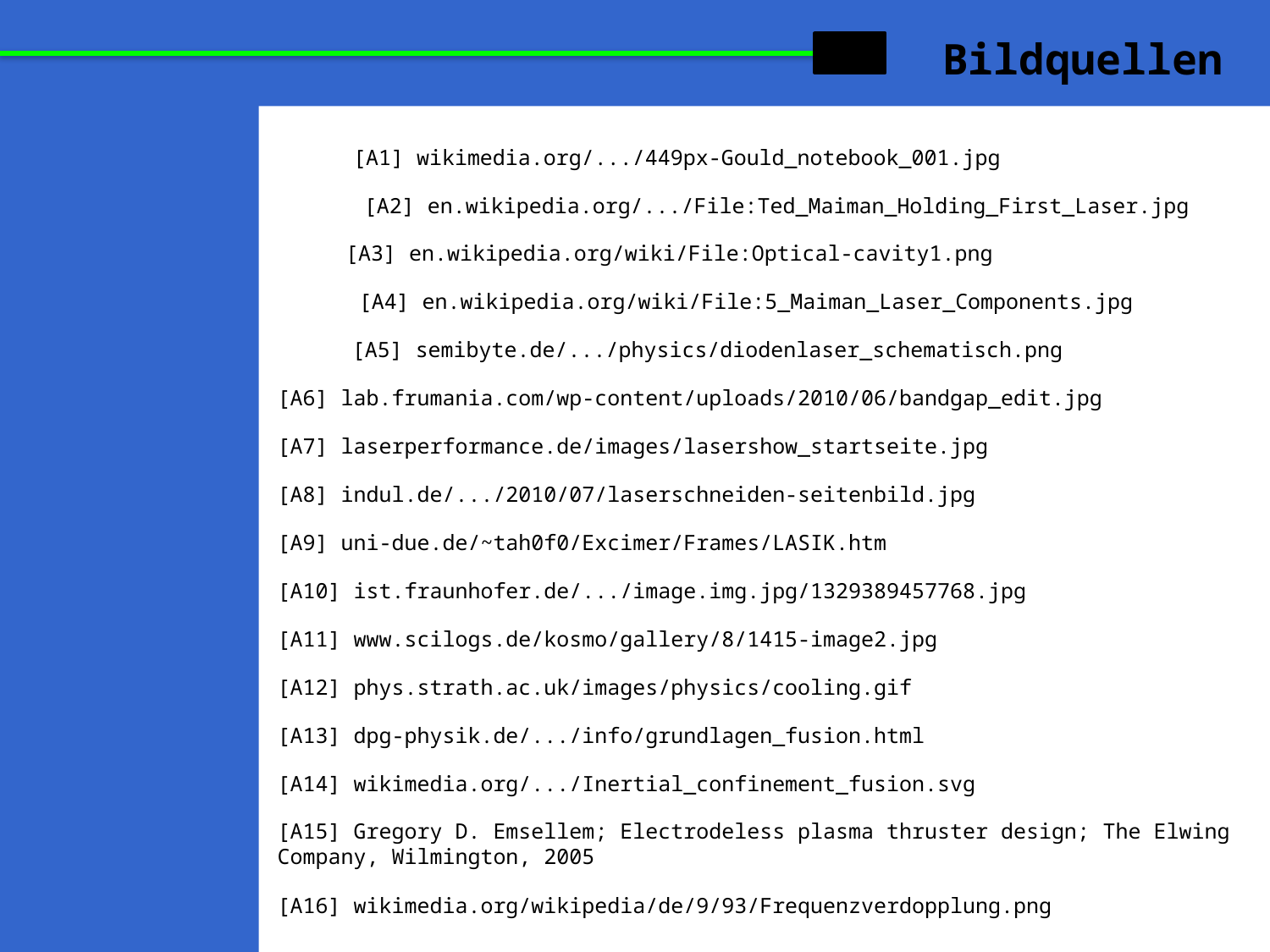

Bildquellen

[A1] wikimedia.org/.../449px-Gould_notebook_001.jpg
[A2] en.wikipedia.org/.../File:Ted_Maiman_Holding_First_Laser.jpg
[A3] en.wikipedia.org/wiki/File:Optical-cavity1.png
[A4] en.wikipedia.org/wiki/File:5_Maiman_Laser_Components.jpg
[A5] semibyte.de/.../physics/diodenlaser_schematisch.png
[A6] lab.frumania.com/wp-content/uploads/2010/06/bandgap_edit.jpg
[A7] laserperformance.de/images/lasershow_startseite.jpg
[A8] indul.de/.../2010/07/laserschneiden-seitenbild.jpg
[A9] uni-due.de/~tah0f0/Excimer/Frames/LASIK.htm
[A10] ist.fraunhofer.de/.../image.img.jpg/1329389457768.jpg
[A11] www.scilogs.de/kosmo/gallery/8/1415-image2.jpg
[A12] phys.strath.ac.uk/images/physics/cooling.gif
[A13] dpg-physik.de/.../info/grundlagen_fusion.html
[A14] wikimedia.org/.../Inertial_confinement_fusion.svg
[A15] Gregory D. Emsellem; Electrodeless plasma thruster design; The Elwing Company, Wilmington, 2005
[A16] wikimedia.org/wikipedia/de/9/93/Frequenzverdopplung.png